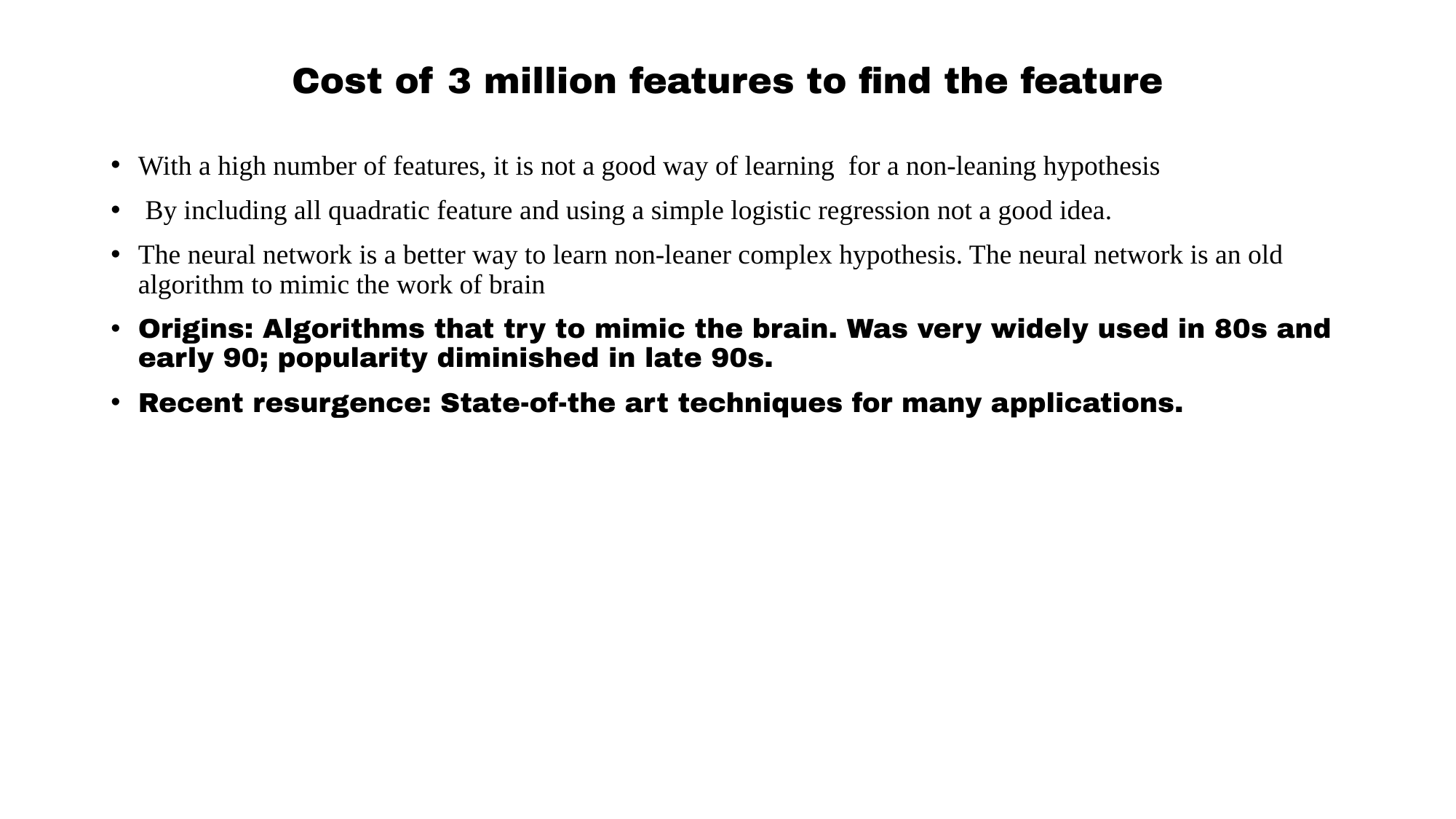

# Cost of 3 million features to find the feature
With a high number of features, it is not a good way of learning  for a non-leaning hypothesis
 By including all quadratic feature and using a simple logistic regression not a good idea.
The neural network is a better way to learn non-leaner complex hypothesis. The neural network is an old algorithm to mimic the work of brain
Origins: Algorithms that try to mimic the brain. Was very widely used in 80s and early 90; popularity diminished in late 90s.
Recent resurgence: State-of-the art techniques for many applications.